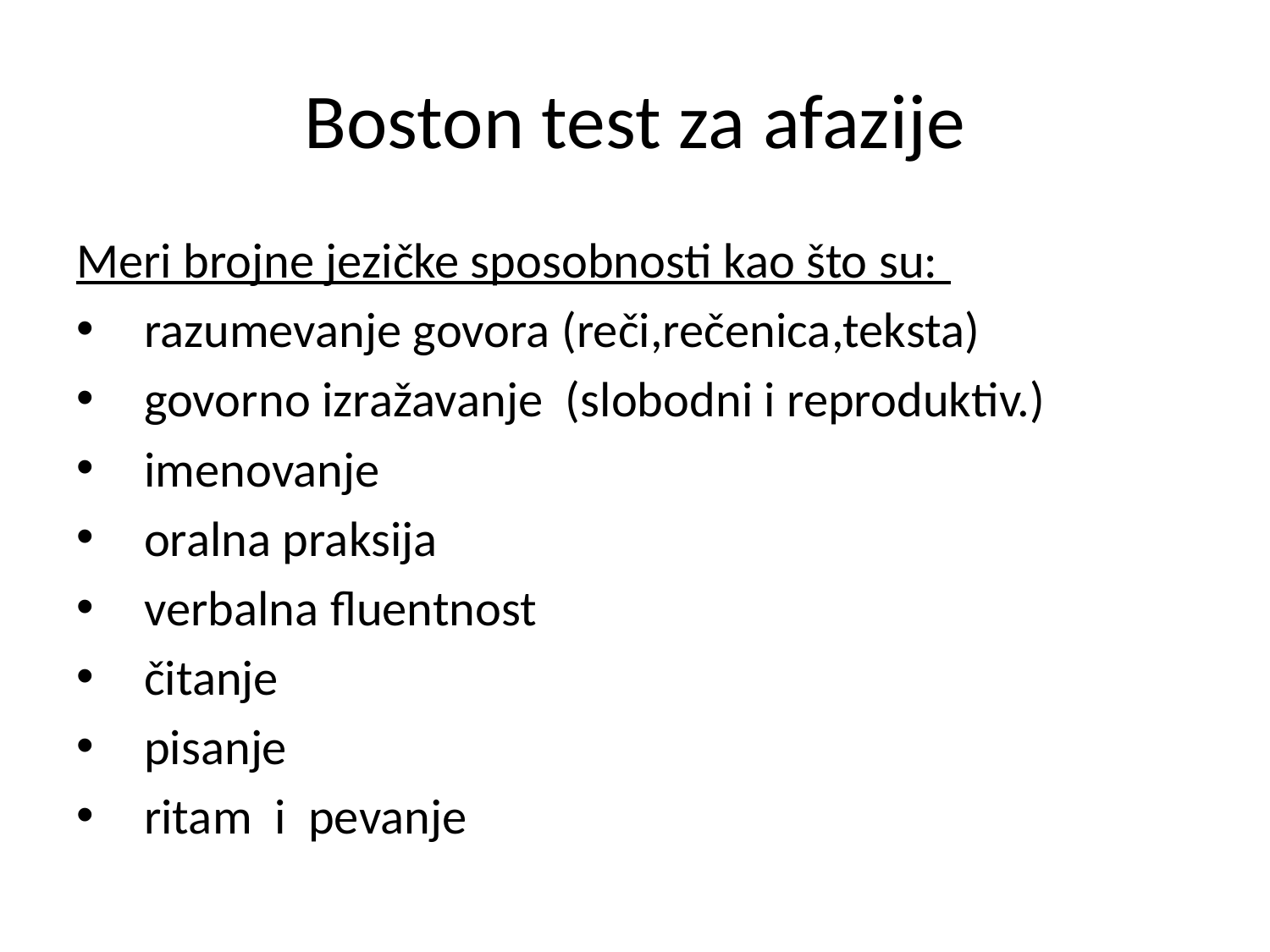

# Boston test za afazije
Meri brojne jezičke sposobnosti kao što su:
  razumevanje govora (reči,rečenica,teksta)
  govorno izražavanje  (slobodni i reproduktiv.)
  imenovanje
  oralna praksija
  verbalna fluentnost
  čitanje
  pisanje
  ritam  i  pevanje